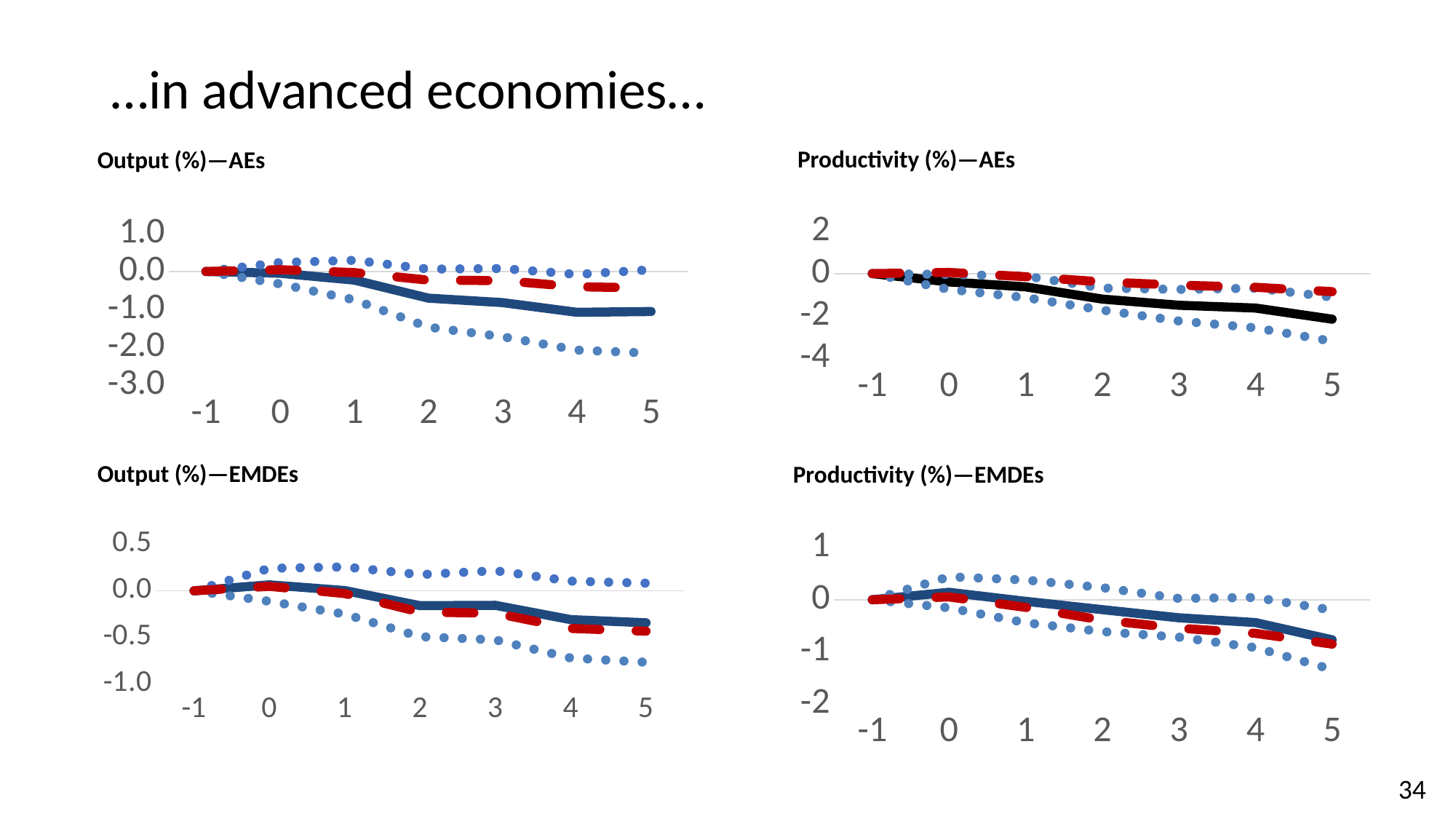

# …in advanced economies…
Productivity (%)—AEs
Output (%)—AEs

### Chart

| Category |  |  |  |  |
|---|---|---|---|---|
| -1 | 0.0 | 0.0 | 0.0 | 0.0 |
| 0 | -0.39590582303479316 | -0.747835689001562 | -0.0439759570680242 | 0.053865652111731464 |
| 1 | -0.6260069541888311 | -1.1324772648008983 | -0.11953664357676405 | -0.1464868342007976 |
| 2 | -1.2053064546503127 | -1.7244067150432099 | -0.6862061942574154 | -0.390690068278648 |
| 3 | -1.4945188639998437 | -2.241614947640327 | -0.7474227803593604 | -0.5464578241154552 |
| 4 | -1.6271597960874438 | -2.5644020100666527 | -0.6899175821082351 | -0.646073305330798 |
| 5 | -2.154732992378622 | -3.197086646005165 | -1.1123793387520797 | -0.8532076346699148 |

### Chart

| Category |  |  |  |  |
|---|---|---|---|---|
| -1 | 0.0 | 0.0 | 0.0 | 0.0 |
| 0 | -0.046505227388860655 | -0.32849137565234326 | 0.23548092087462194 | 0.047822582680592314 |
| 1 | -0.22754522053794937 | -0.7499248880616234 | 0.29483444698572486 | -0.029602020920009818 |
| 2 | -0.7044729405747727 | -1.4711114025269791 | 0.062165521377433995 | -0.22886295825066044 |
| 3 | -0.8230106543440372 | -1.7245064428924561 | 0.07848513420438202 | -0.24076935925260184 |
| 4 | -1.0779566142518073 | -2.078667801560562 | -0.07724542694305253 | -0.4049799930173904 |
| 5 | -1.0574263864617794 | -2.1609624382858454 | 0.046109665362286355 | -0.43411227084528653 |
Output (%)—EMDEs
Productivity (%)—EMDEs

### Chart

| Category |  |  |  |  |
|---|---|---|---|---|
| -1 | 0.0 | 0.0 | 0.0 | 0.0 |
| 0 | 0.14204840319938958 | -0.1560948381635053 | 0.4401916445622845 | 0.053865652111731464 |
| 1 | -0.03137161292124074 | -0.4415963184611639 | 0.37885309261868244 | -0.1464868342007976 |
| 2 | -0.19021135117448867 | -0.6126389293682081 | 0.23221622701923078 | -0.390690068278648 |
| 3 | -0.3469695136112161 | -0.7186732253047939 | 0.024734198082361807 | -0.5464578241154552 |
| 4 | -0.4388558631654829 | -0.9212903639355591 | 0.04357863760459334 | -0.646073305330798 |
| 5 | -0.7702719118762761 | -1.341386077305573 | -0.1991577464469792 | -0.8532076346699148 |

### Chart

| Category |  |  |  |  |
|---|---|---|---|---|
| -1 | 0.0 | 0.0 | 0.0 | 0.0 |
| 0 | 0.06408770646674092 | -0.11345681775318599 | 0.24163223068666784 | 0.047822582680592314 |
| 1 | 0.00284817120214866 | -0.2507171475751687 | 0.25641348997946606 | -0.029602020920009818 |
| 2 | -0.1600217324524652 | -0.4939594891092266 | 0.17391602420429608 | -0.22886295825066044 |
| 3 | -0.15599440400395542 | -0.5277072024449171 | 0.21571839443700622 | -0.24076935925260184 |
| 4 | -0.30937899727933105 | -0.7228394236645326 | 0.10408142910587043 | -0.4049799930173904 |
| 5 | -0.3435559177206829 | -0.7687103239571653 | 0.08159848851579939 | -0.43411227084528653 |
34